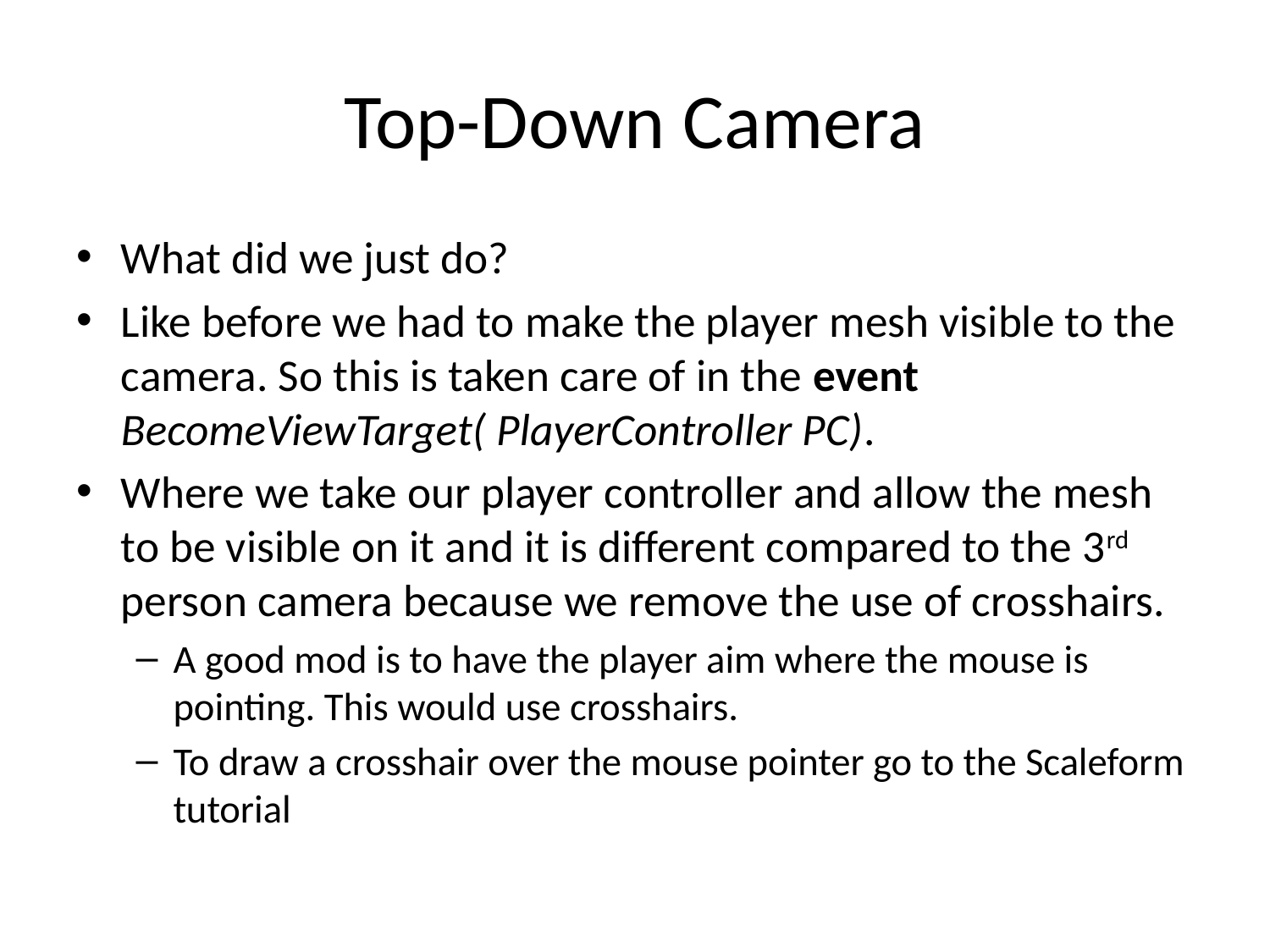

# Top-Down Camera
What did we just do?
Like before we had to make the player mesh visible to the camera. So this is taken care of in the event BecomeViewTarget( PlayerController PC).
Where we take our player controller and allow the mesh to be visible on it and it is different compared to the 3rd person camera because we remove the use of crosshairs.
A good mod is to have the player aim where the mouse is pointing. This would use crosshairs.
To draw a crosshair over the mouse pointer go to the Scaleform tutorial